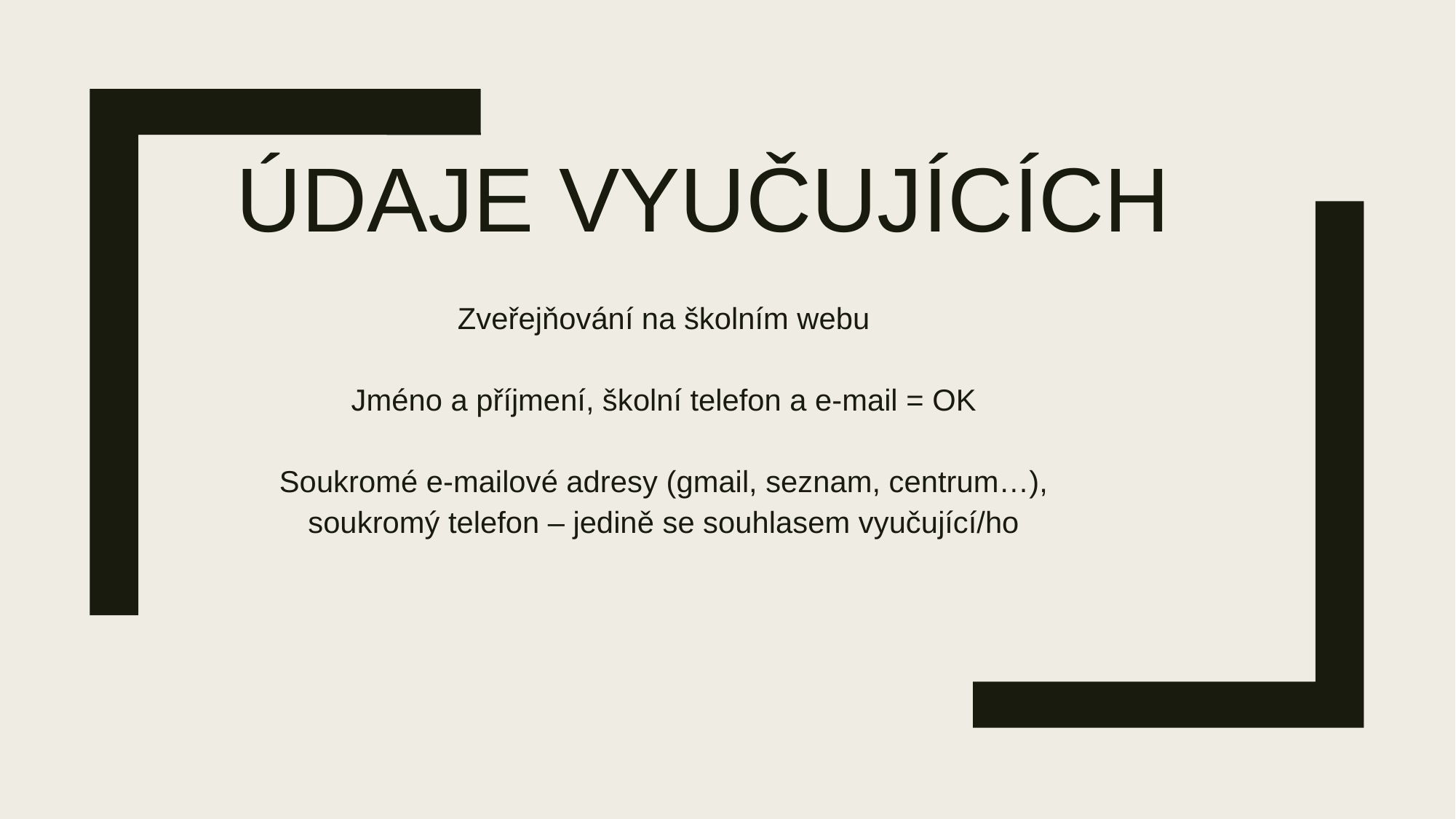

# Údaje vyučujících
Zveřejňování na školním webu

Jméno a příjmení, školní telefon a e-mail = OK

Soukromé e-mailové adresy (gmail, seznam, centrum…), soukromý telefon – jedině se souhlasem vyučující/ho